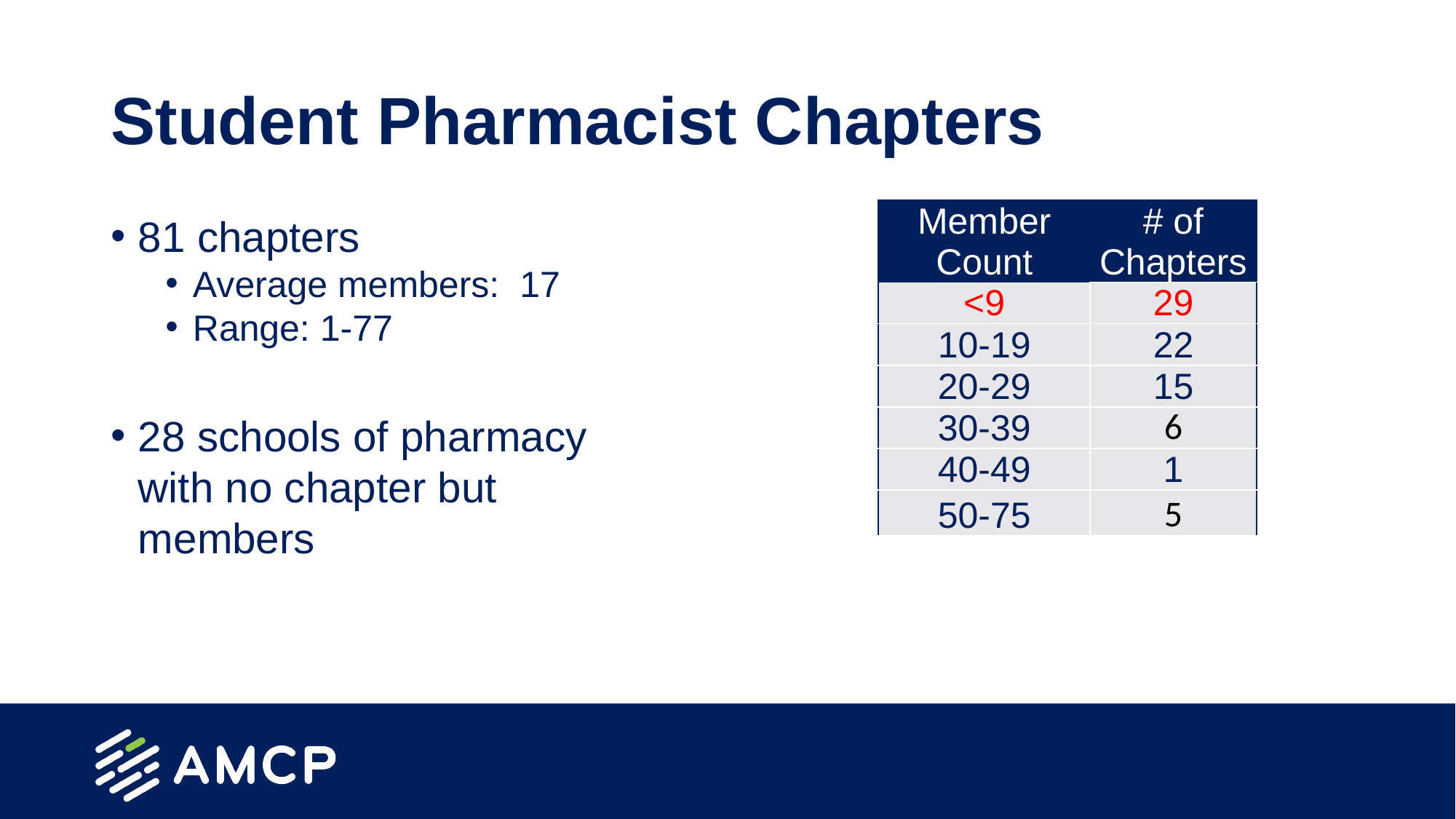

# Student Pharmacist Chapters
81 chapters
Average members:  17
Range: 1-77

28 schools of pharmacy with no chapter but members

| Member Count | # of Chapters |
| --- | --- |
| <9 | 29 |
| 10-19 | 22 |
| 20-29 | 15 |
| 30-39 | 6 |
| 40-49 | 1 |
| 50-75 | 5 |